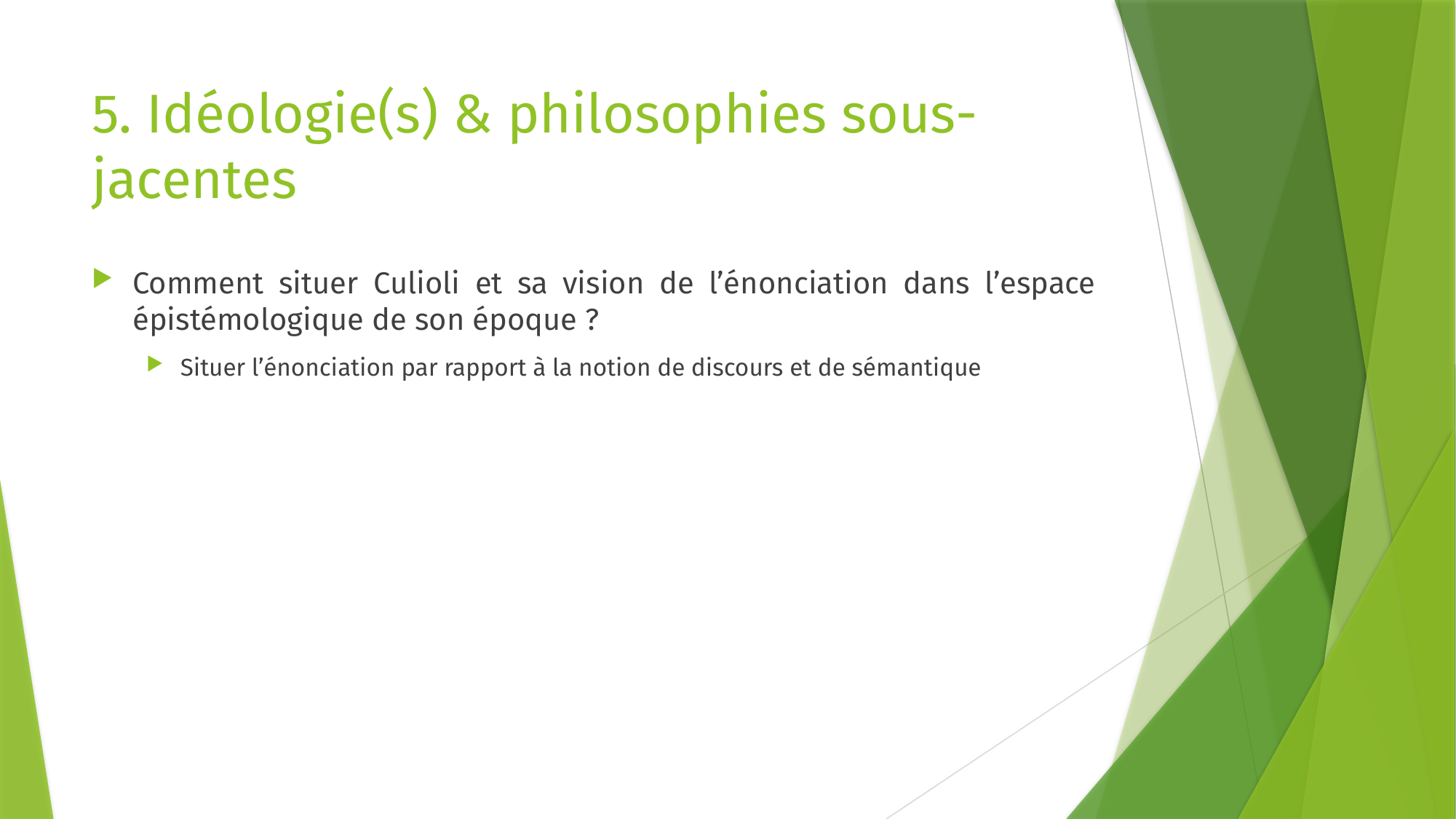

# 5. Idéologie(s) & philosophies sous-jacentes
Comment situer Culioli et sa vision de l’énonciation dans l’espace épistémologique de son époque ?
Situer l’énonciation par rapport à la notion de discours et de sémantique